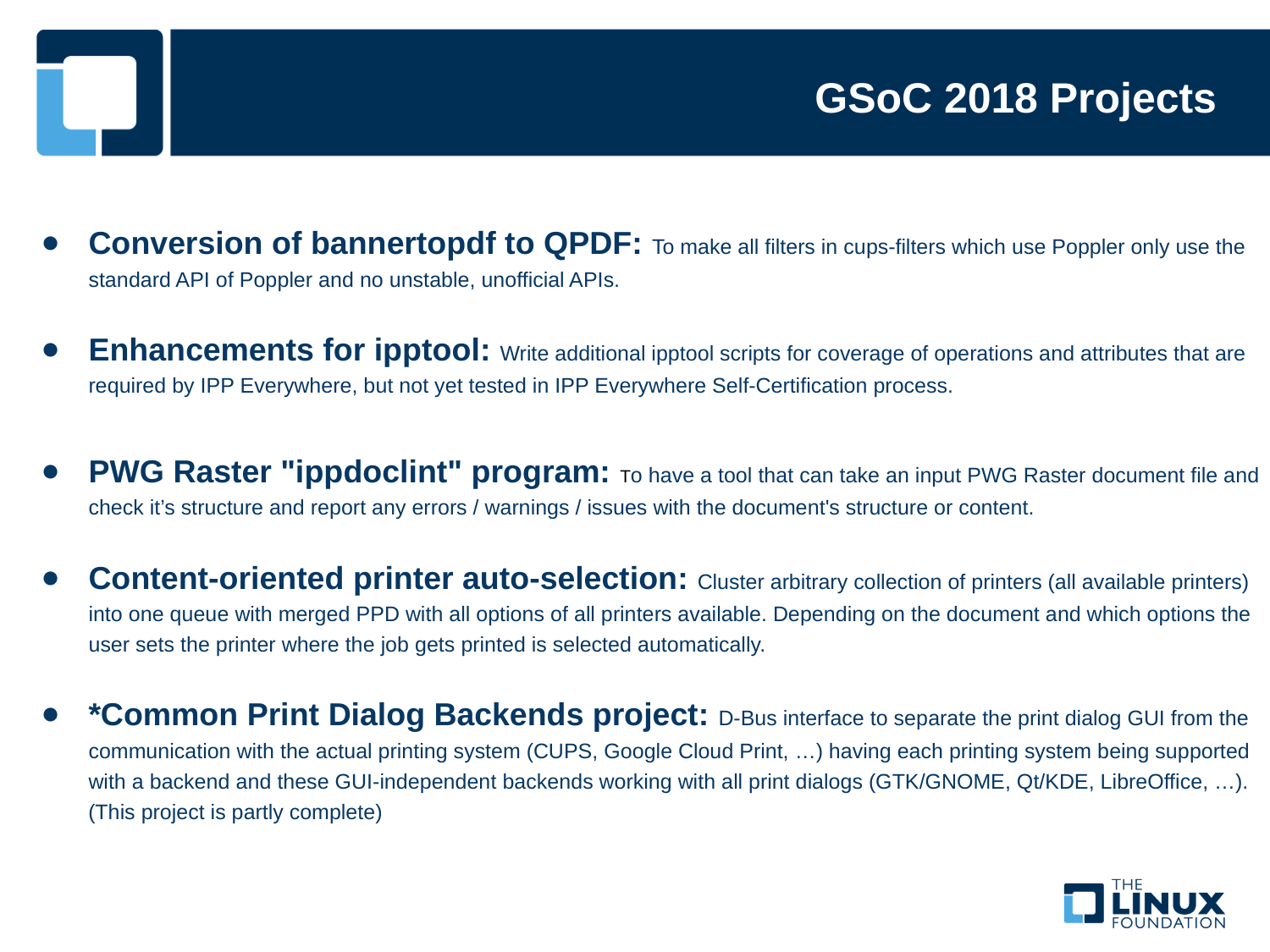

GSoC 2018 Projects

Conversion of bannertopdf to QPDF: To make all filters in cups-filters which use Poppler only use the standard API of Poppler and no unstable, unofficial APIs.

Enhancements for ipptool: Write additional ipptool scripts for coverage of operations and attributes that are required by IPP Everywhere, but not yet tested in IPP Everywhere Self-Certification process.

PWG Raster "ippdoclint" program: To have a tool that can take an input PWG Raster document file and check it’s structure and report any errors / warnings / issues with the document's structure or content.

Content-oriented printer auto-selection: Cluster arbitrary collection of printers (all available printers) into one queue with merged PPD with all options of all printers available. Depending on the document and which options the user sets the printer where the job gets printed is selected automatically.

*Common Print Dialog Backends project: D-Bus interface to separate the print dialog GUI from the communication with the actual printing system (CUPS, Google Cloud Print, …) having each printing system being supported with a backend and these GUI-independent backends working with all print dialogs (GTK/GNOME, Qt/KDE, LibreOffice, …).
        (This project is partly complete)